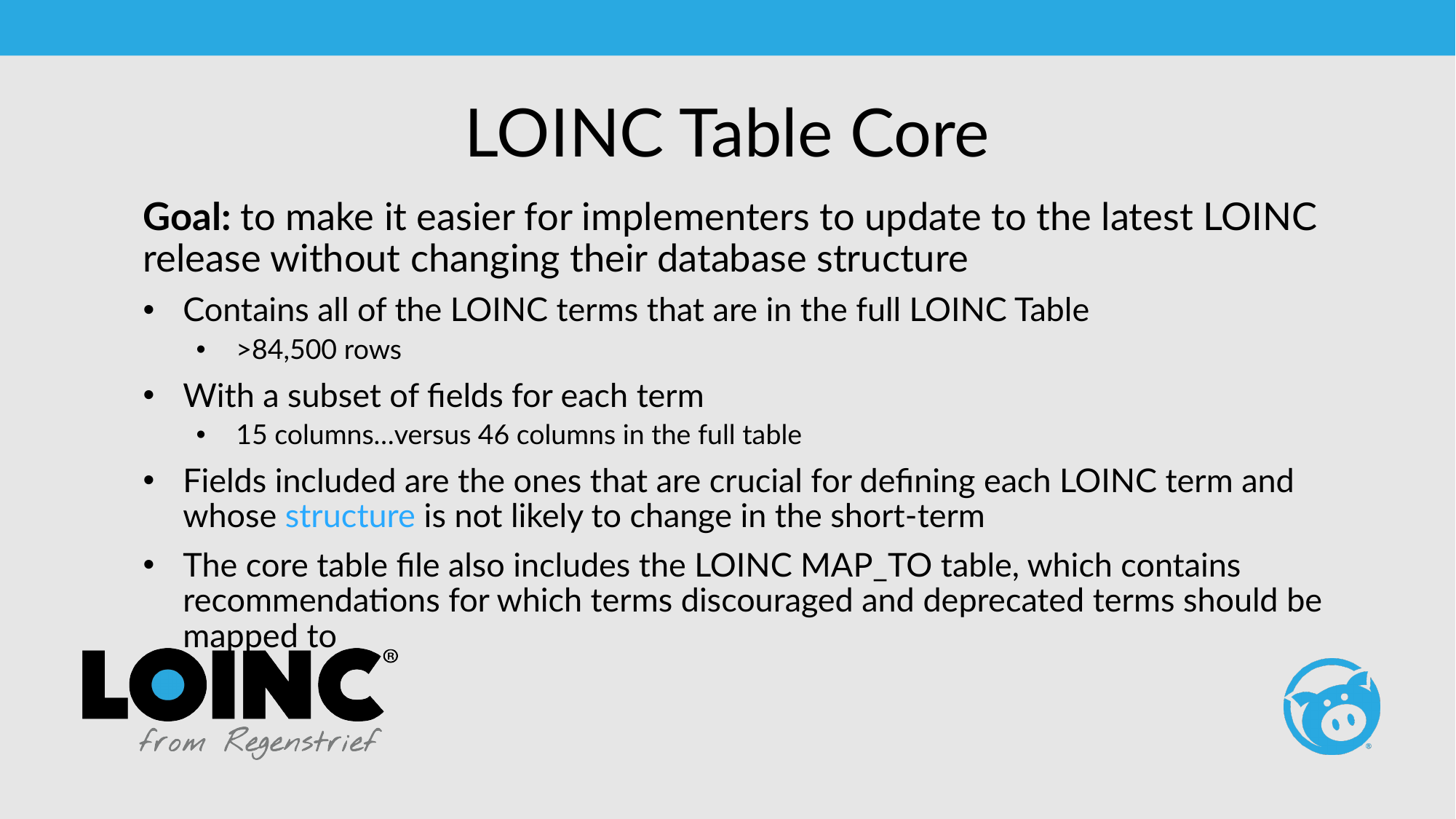

# LOINC Table Core
Goal: to make it easier for implementers to update to the latest LOINC release without changing their database structure
Contains all of the LOINC terms that are in the full LOINC Table
>84,500 rows
With a subset of fields for each term
15 columns…versus 46 columns in the full table
Fields included are the ones that are crucial for defining each LOINC term and whose structure is not likely to change in the short-term
The core table file also includes the LOINC MAP_TO table, which contains recommendations for which terms discouraged and deprecated terms should be mapped to